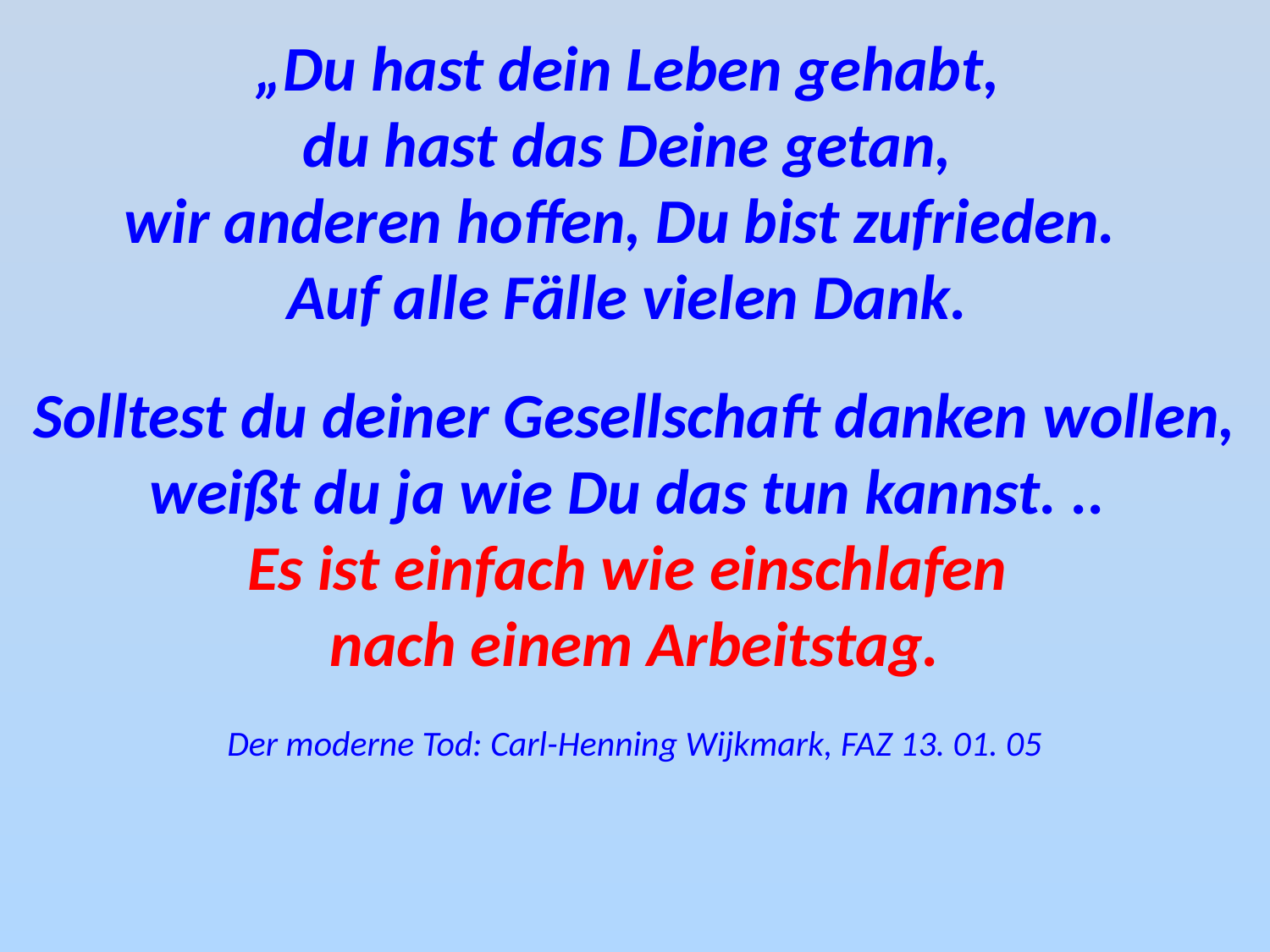

„Du hast dein Leben gehabt,
du hast das Deine getan,
wir anderen hoffen, Du bist zufrieden.
Auf alle Fälle vielen Dank.

Solltest du deiner Gesellschaft danken wollen, weißt du ja wie Du das tun kannst. ..
Es ist einfach wie einschlafen
nach einem Arbeitstag.

Der moderne Tod: Carl-Henning Wijkmark, FAZ 13. 01. 05